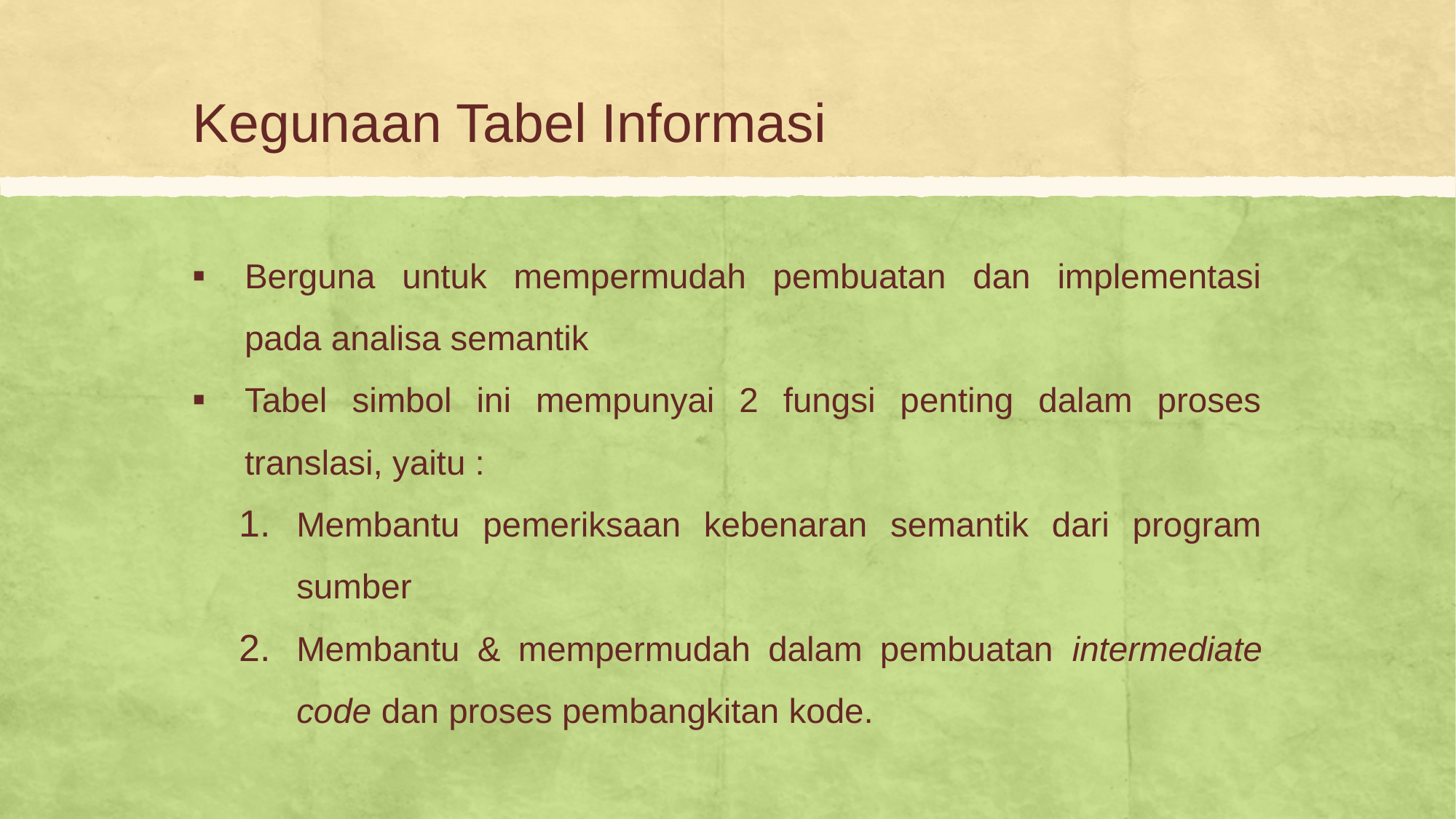

# Kegunaan Tabel Informasi
Berguna untuk mempermudah pembuatan dan implementasi pada analisa semantik
Tabel simbol ini mempunyai 2 fungsi penting dalam proses translasi, yaitu :
Membantu pemeriksaan kebenaran semantik dari program sumber
Membantu & mempermudah dalam pembuatan intermediate code dan proses pembangkitan kode.